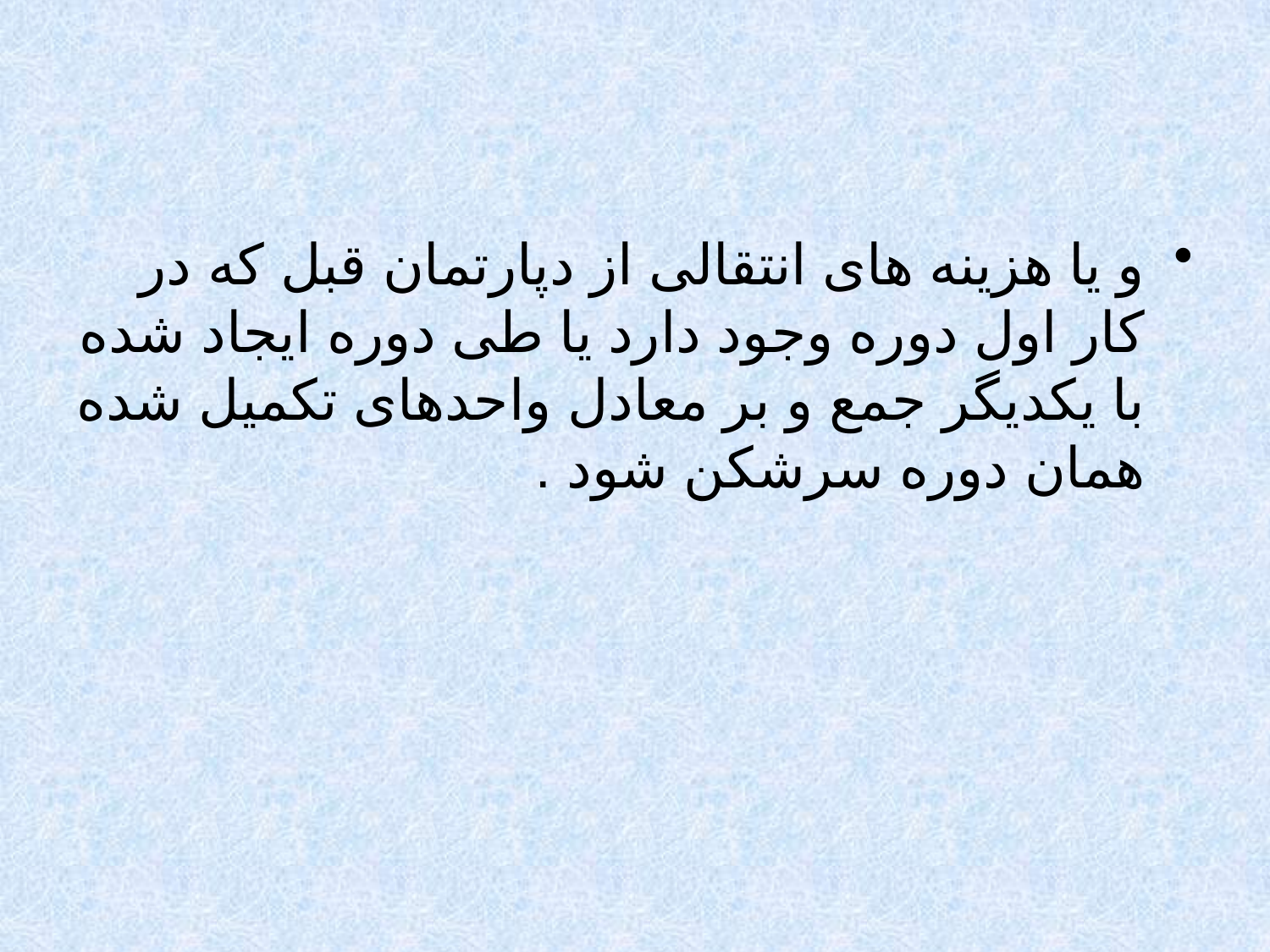

#
و یا هزینه های انتقالی از دپارتمان قبل که در کار اول دوره وجود دارد یا طی دوره ایجاد شده با یکدیگر جمع و بر معادل واحدهای تکمیل شده همان دوره سرشکن شود .